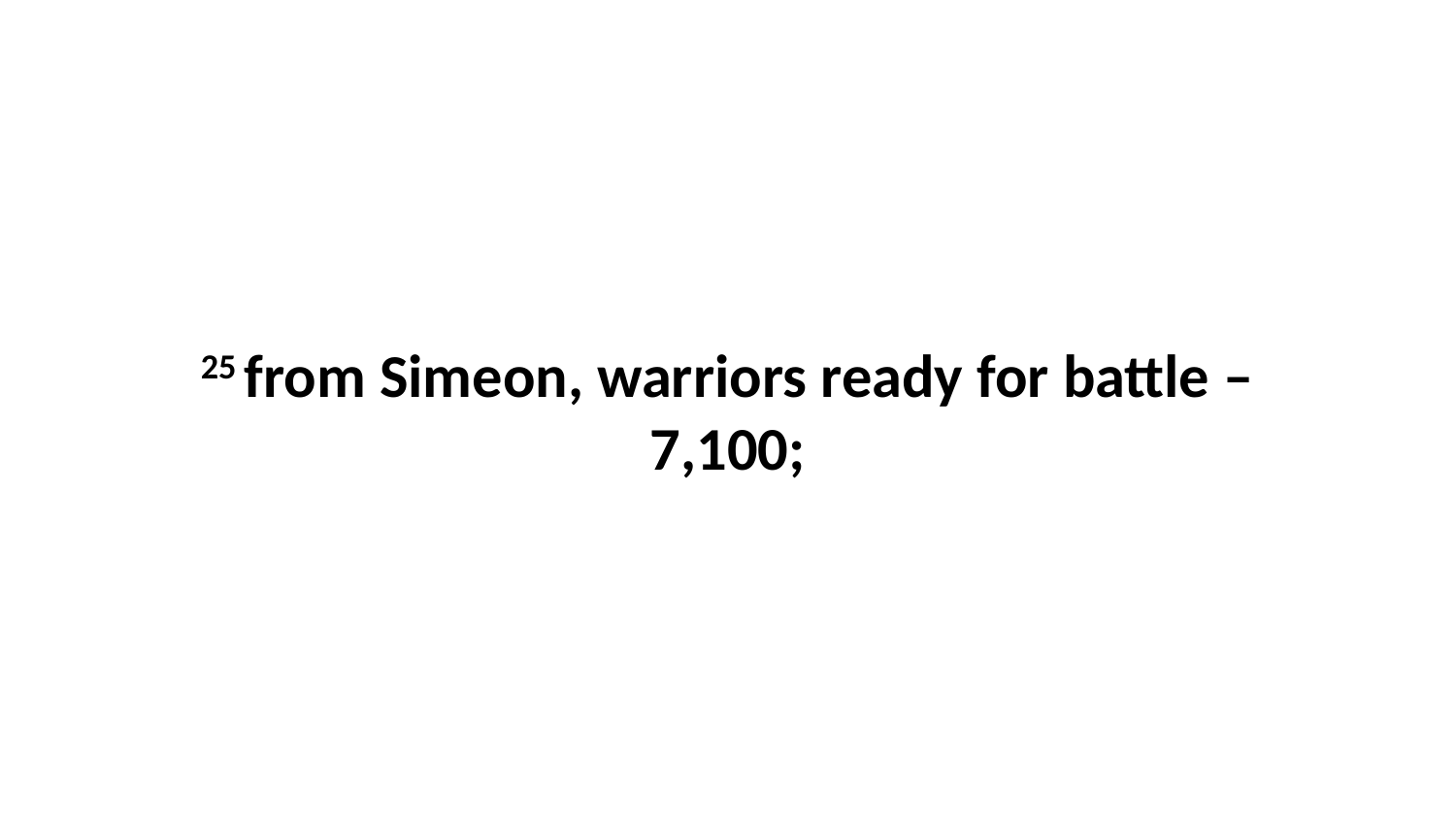

25 from Simeon, warriors ready for battle – 7,100;